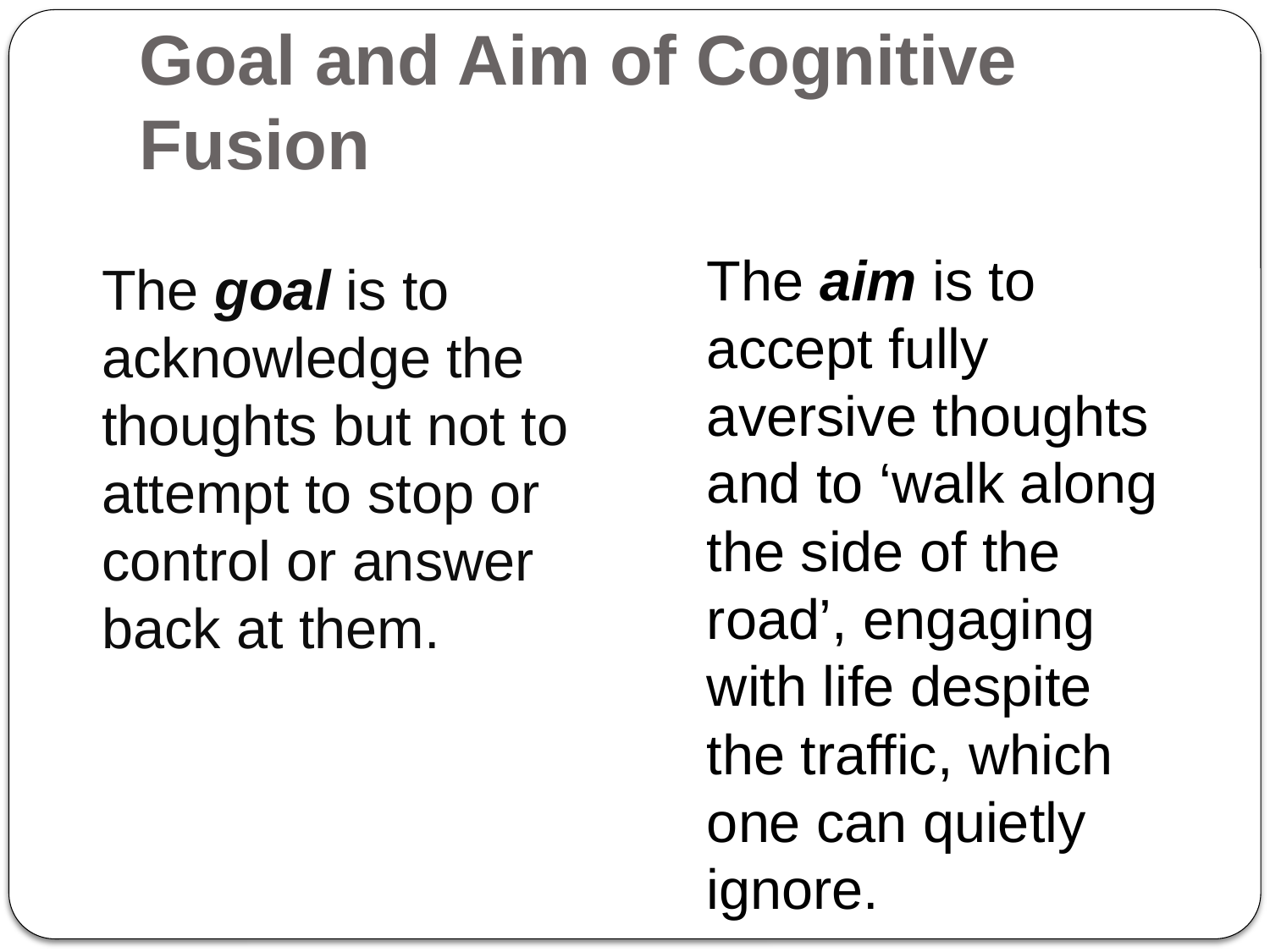

# Goal and Aim of Cognitive Fusion
The aim is to accept fully aversive thoughts and to ‘walk along the side of the road’, engaging with life despite the traffic, which one can quietly ignore.

The goal is to acknowledge the thoughts but not to attempt to stop or control or answer back at them.